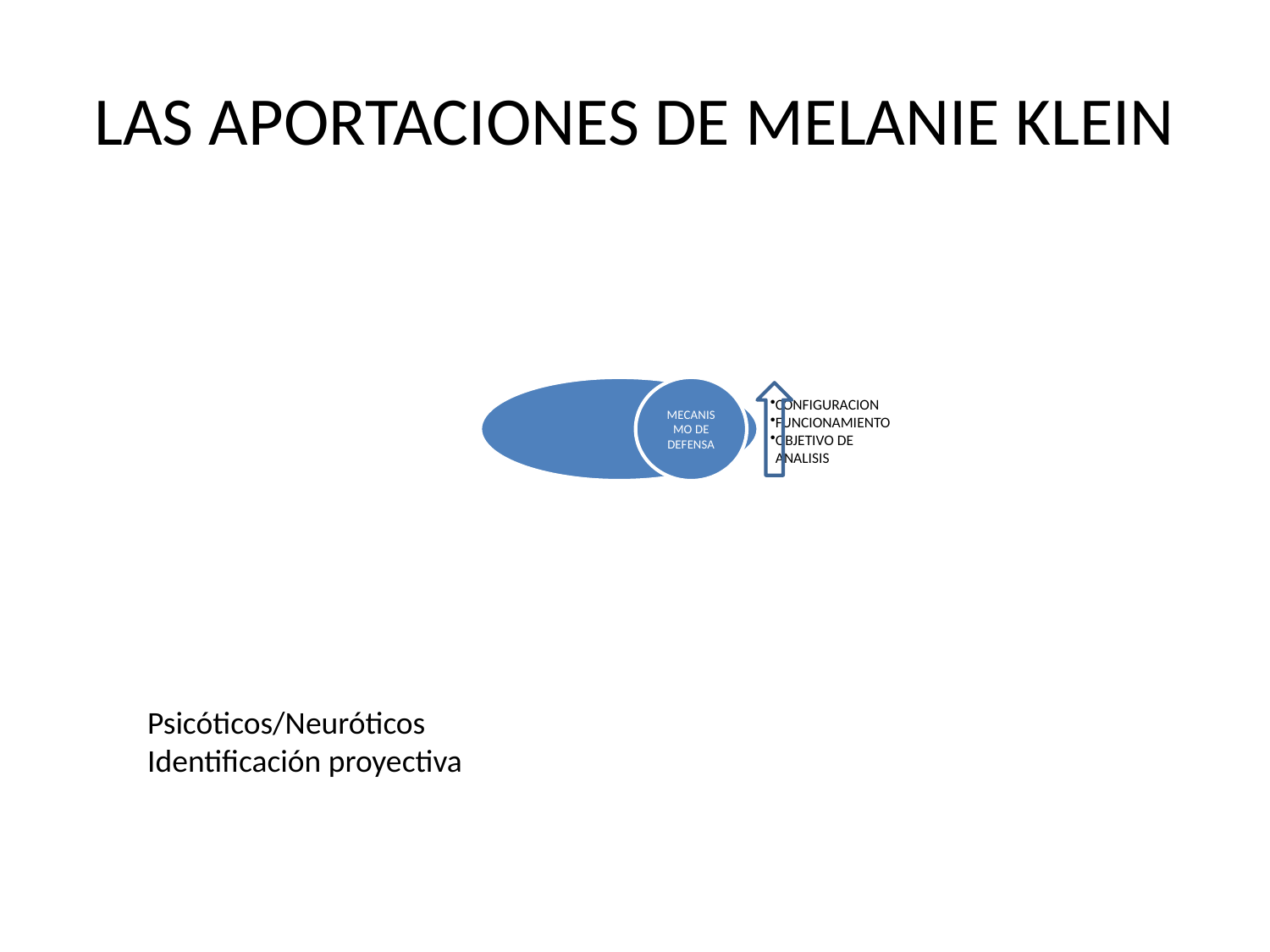

# LAS APORTACIONES DE MELANIE KLEIN
MECANISMO DE DEFENSA
CONFIGURACION
FUNCIONAMIENTO
OBJETIVO DE ANALISIS
Psicóticos/Neuróticos
Identificación proyectiva